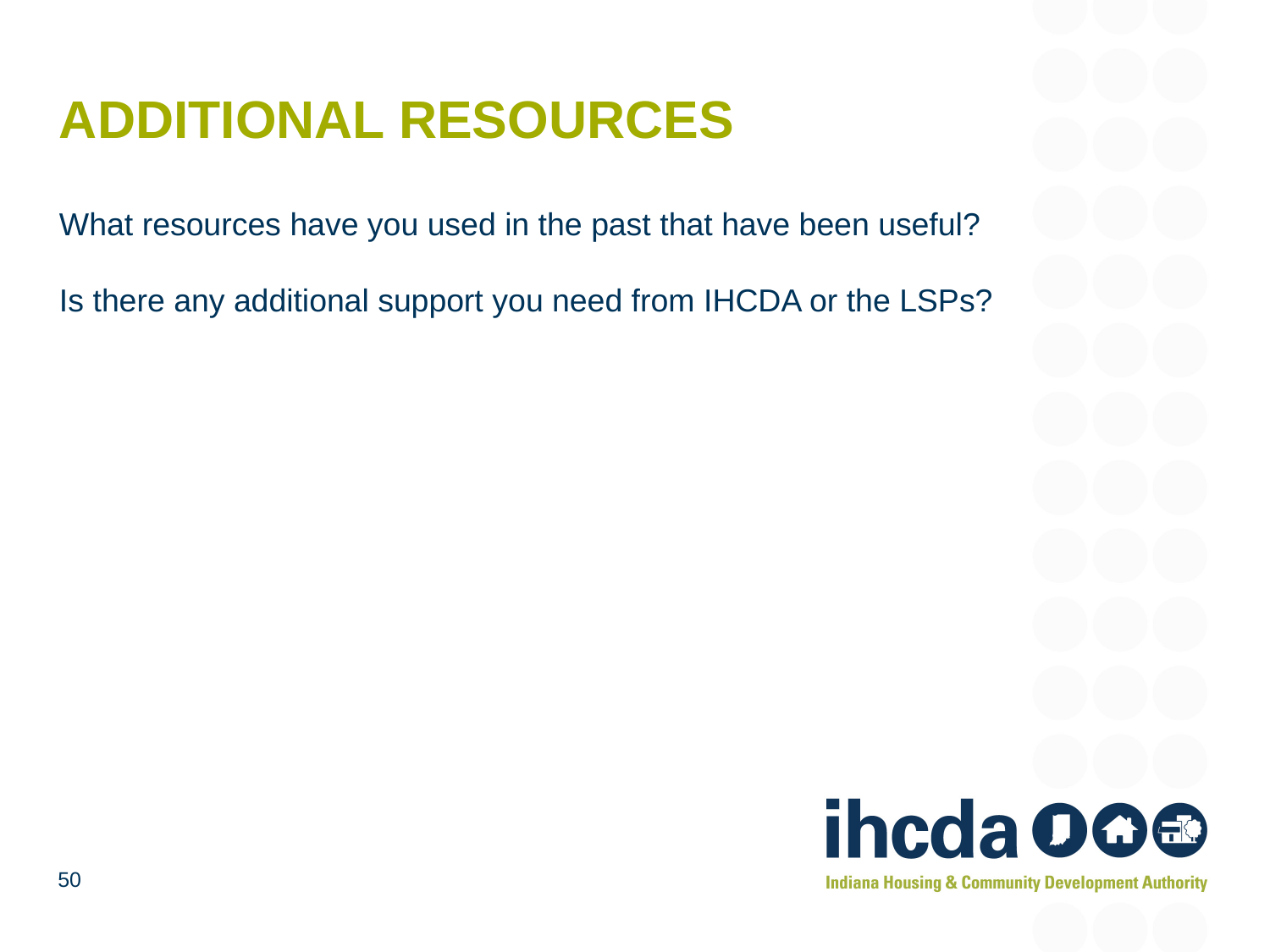

# Additional Resources
What resources have you used in the past that have been useful?

Is there any additional support you need from IHCDA or the LSPs?
50